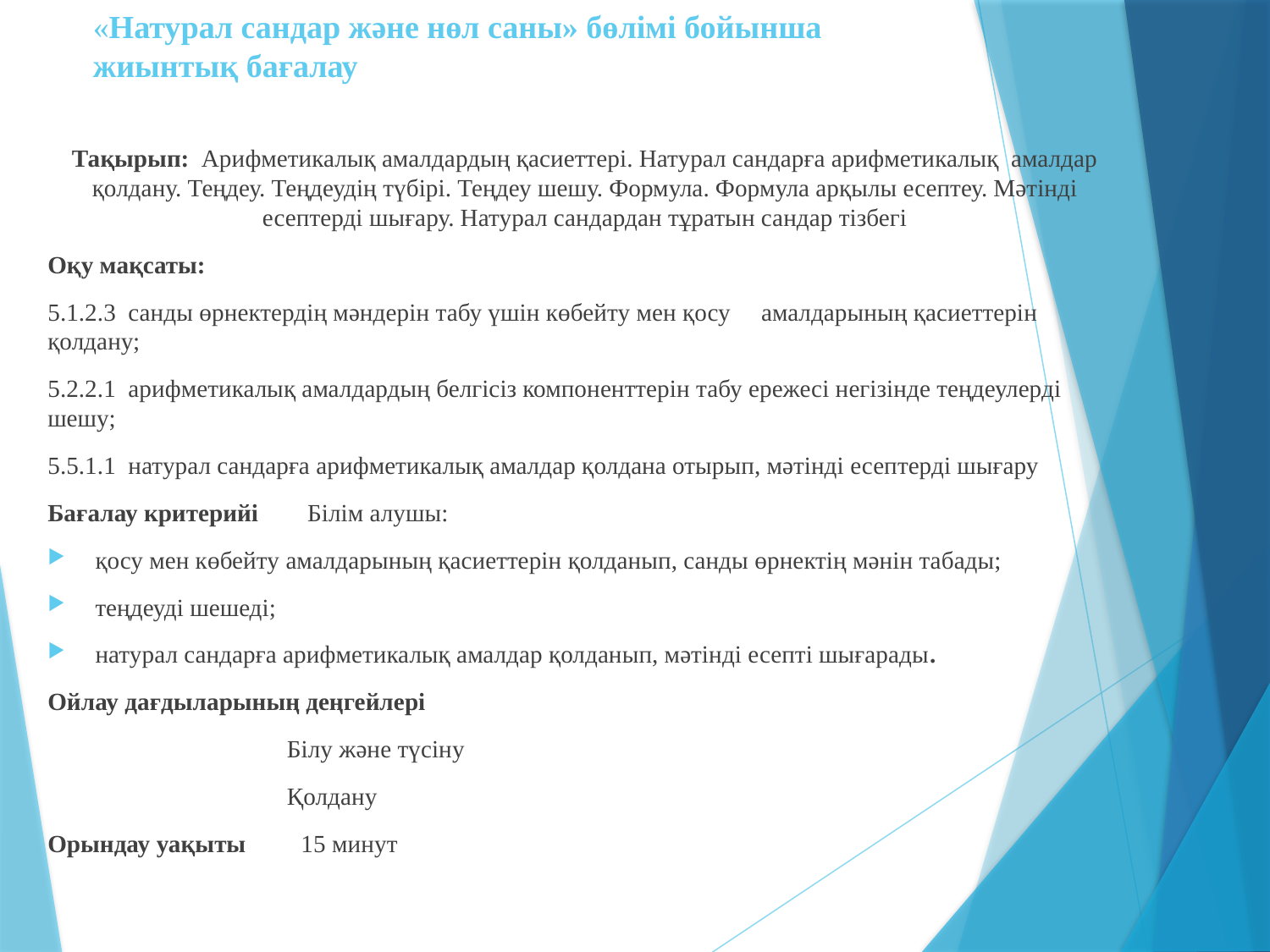

# «Натурал сандар және нөл саны» бөлімі бойынша жиынтық бағалау
Тақырып:  Арифметикалық амалдардың қасиеттері. Натурал сандарға арифметикалық  амалдар қолдану. Теңдеу. Теңдеудің түбірі. Теңдеу шешу. Формула. Формула арқылы есептеу. Мәтінді есептерді шығару. Натурал сандардан тұратын сандар тізбегі
Оқу мақсаты:
5.1.2.3  санды өрнектердің мәндерін табу үшін көбейту мен қосу     амалдарының қасиеттерін қолдану;
5.2.2.1  арифметикалық амалдардың белгісіз компоненттерін табу ережесі негізінде теңдеулерді шешу;
5.5.1.1  натурал сандарға арифметикалық амалдар қолдана отырып, мәтінді есептерді шығару
Бағалау критерийі        Білім алушы:
қосу мен көбейту амалдарының қасиеттерін қолданып, санды өрнектің мәнін табады;
теңдеуді шешеді;
натурал сандарға арифметикалық амалдар қолданып, мәтінді есепті шығарады.
Ойлау дағдыларының деңгейлері
                                       Білу және түсіну
                                       Қолдану
Орындау уақыты         15 минут